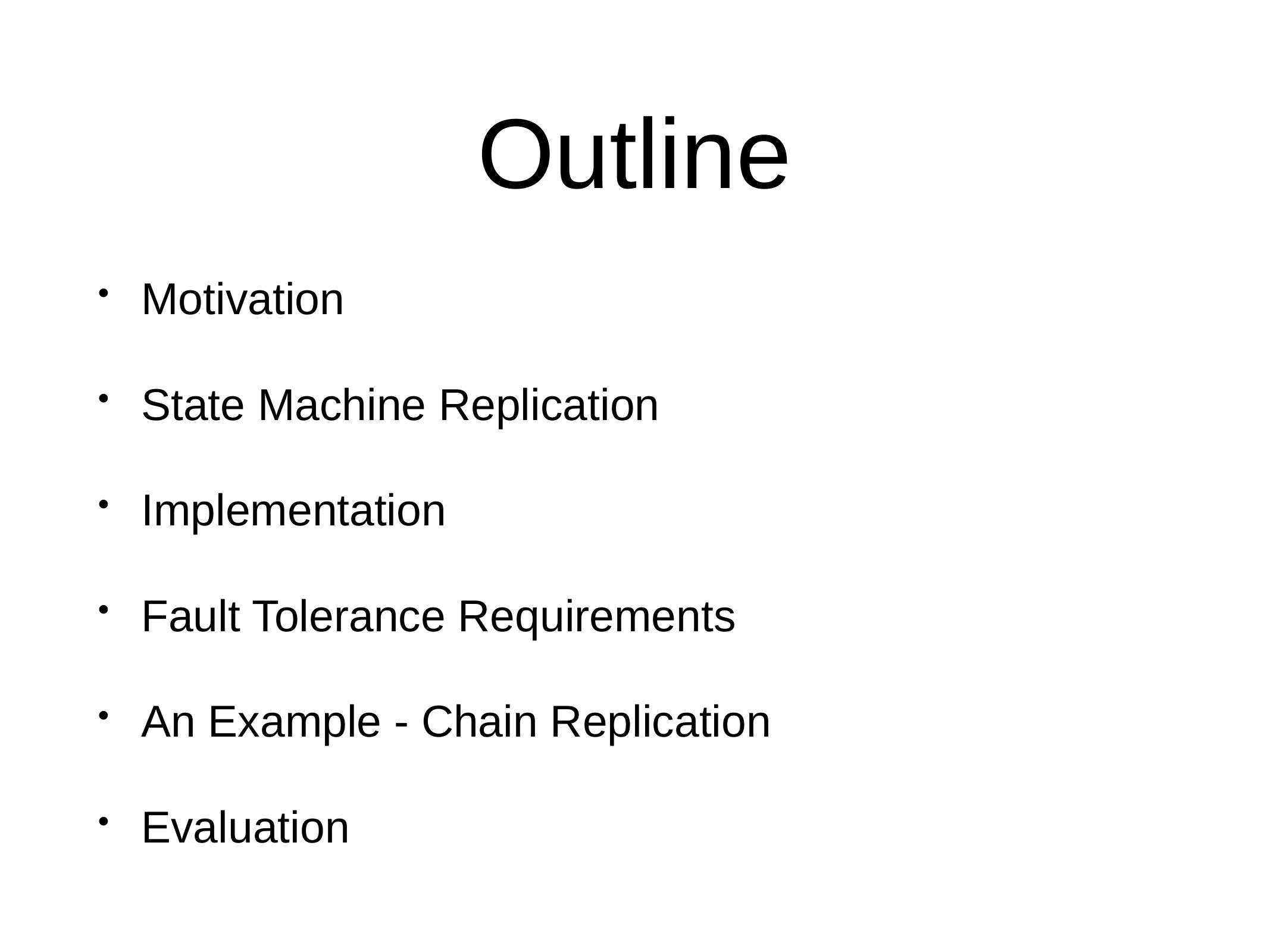

# Outline
Motivation
State Machine Replication
Implementation
Fault Tolerance Requirements
An Example - Chain Replication
Evaluation